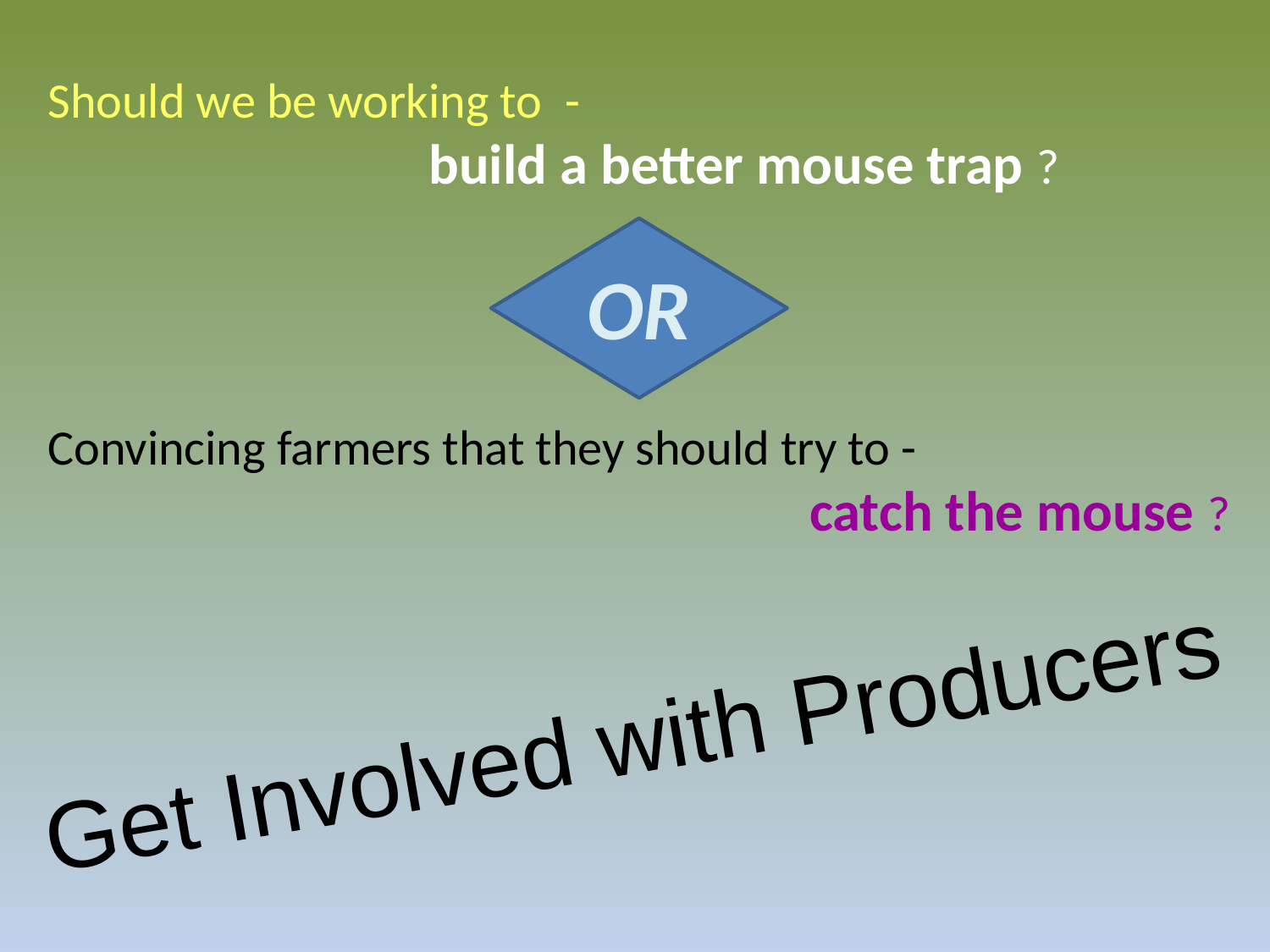

Should we be working to  -
			build a better mouse trap ?

OR

Convincing farmers that they should try to -
						catch the mouse ?

Get Involved with Producers